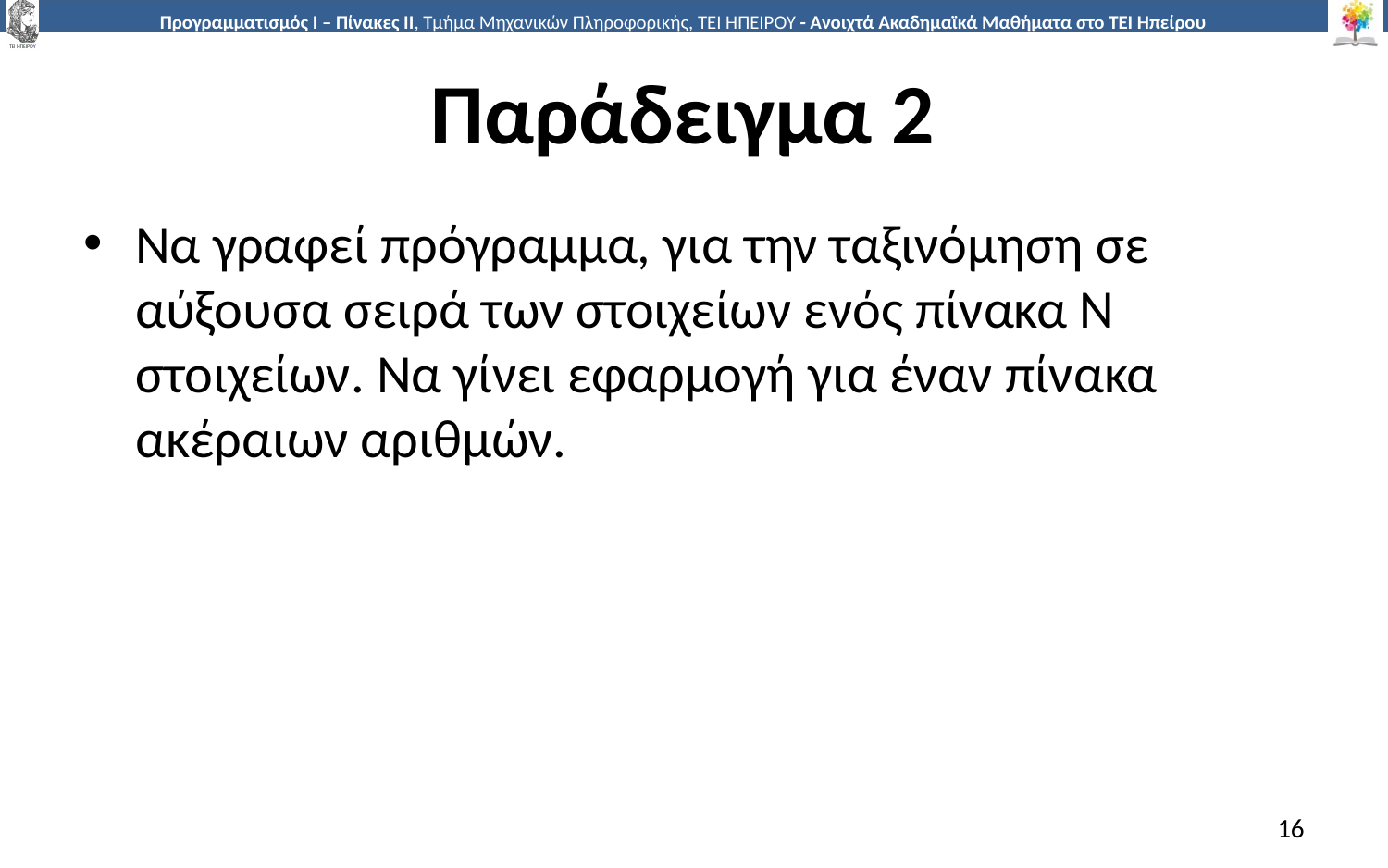

# Παράδειγμα 2
Να γραφεί πρόγραμμα, για την ταξινόμηση σε αύξουσα σειρά των στοιχείων ενός πίνακα Ν στοιχείων. Να γίνει εφαρμογή για έναν πίνακα ακέραιων αριθμών.

16